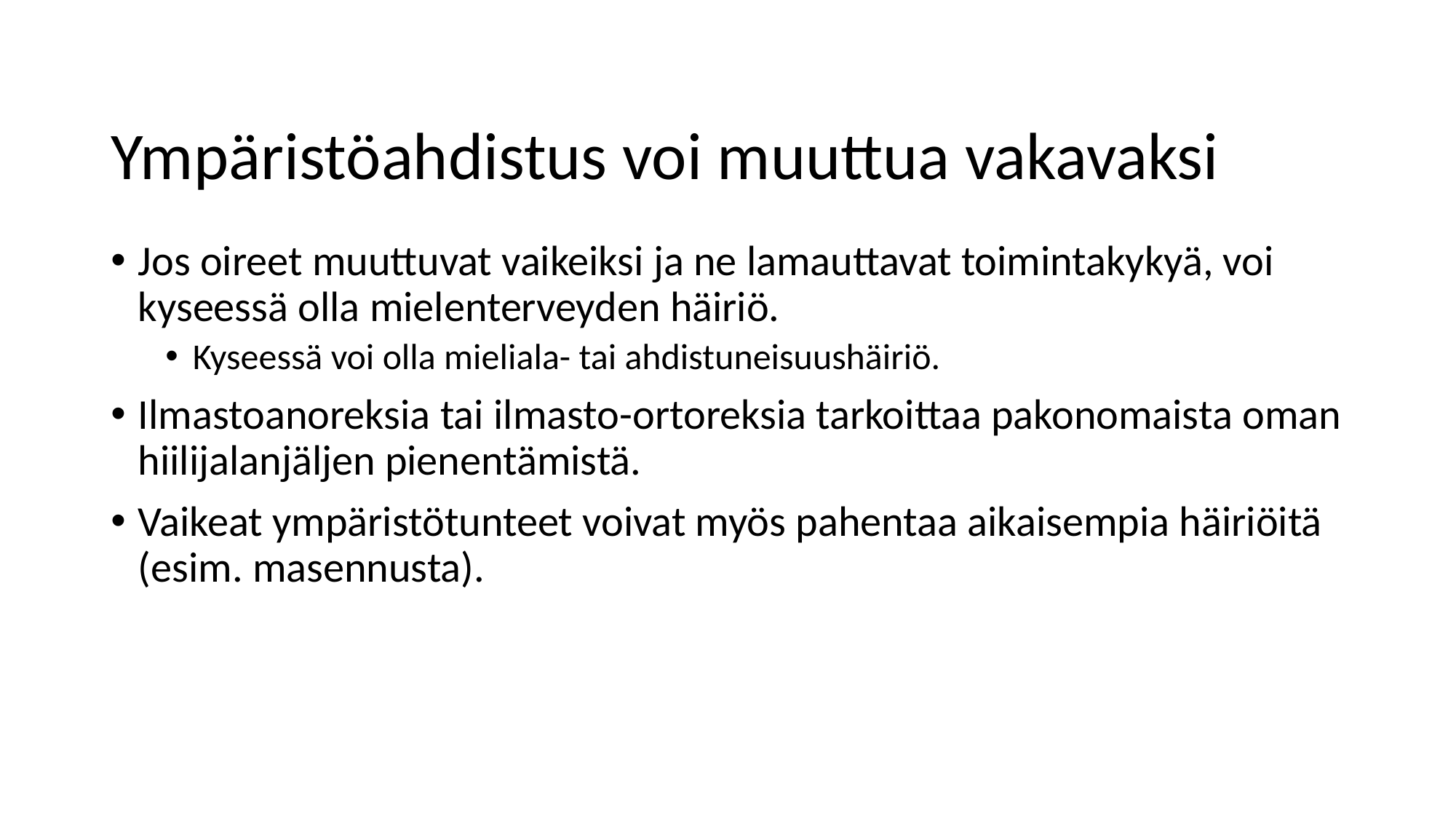

# Ympäristöahdistus voi muuttua vakavaksi
Jos oireet muuttuvat vaikeiksi ja ne lamauttavat toimintakykyä, voi kyseessä olla mielenterveyden häiriö.
Kyseessä voi olla mieliala- tai ahdistuneisuushäiriö.
Ilmastoanoreksia tai ilmasto-ortoreksia tarkoittaa pakonomaista oman hiilijalanjäljen pienentämistä.
Vaikeat ympäristötunteet voivat myös pahentaa aikaisempia häiriöitä (esim. masennusta).